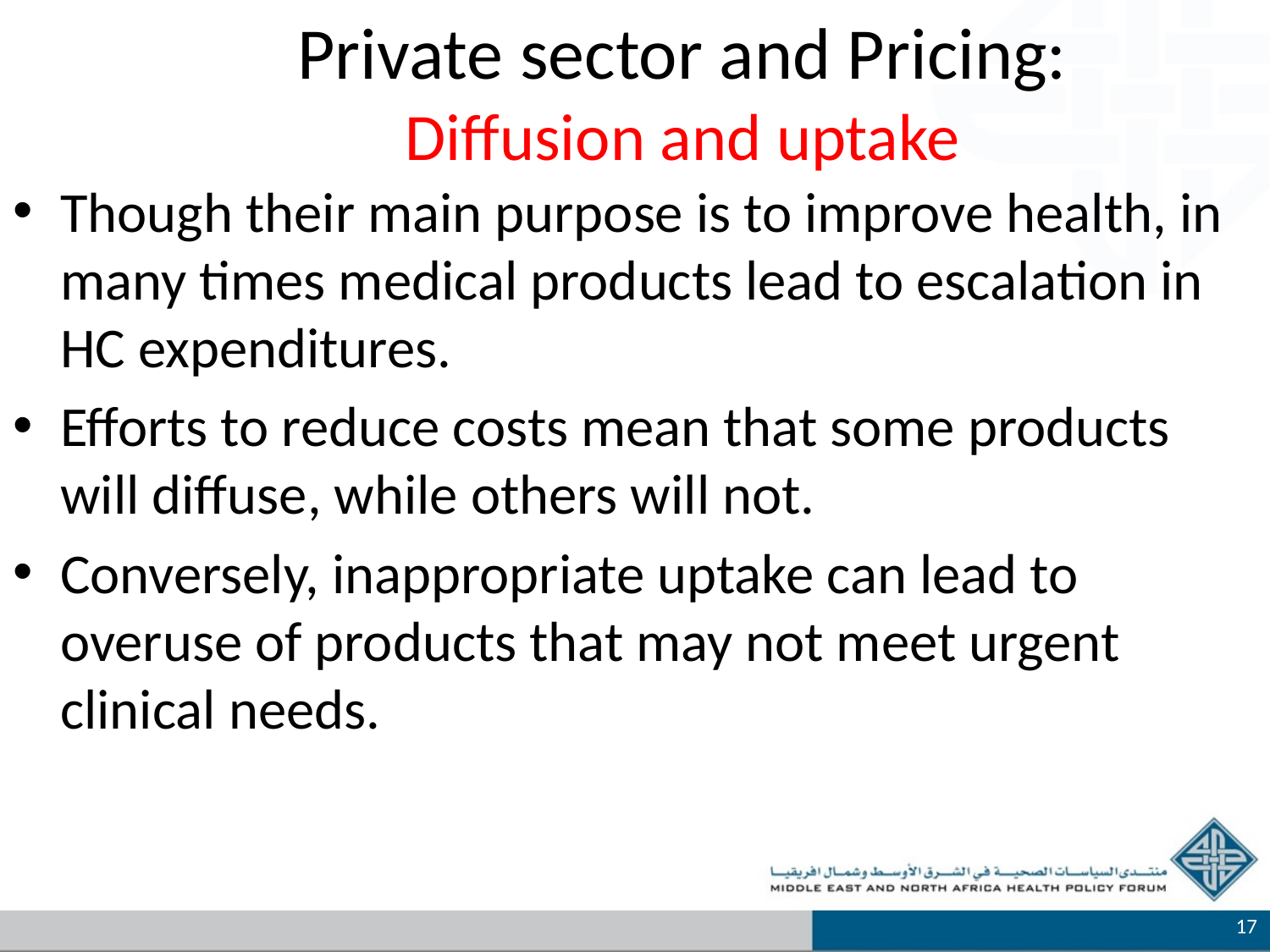

# Private sector and Pricing: Diffusion and uptake
Though their main purpose is to improve health, in many times medical products lead to escalation in HC expenditures.
Efforts to reduce costs mean that some products will diffuse, while others will not.
Conversely, inappropriate uptake can lead to overuse of products that may not meet urgent clinical needs.
17